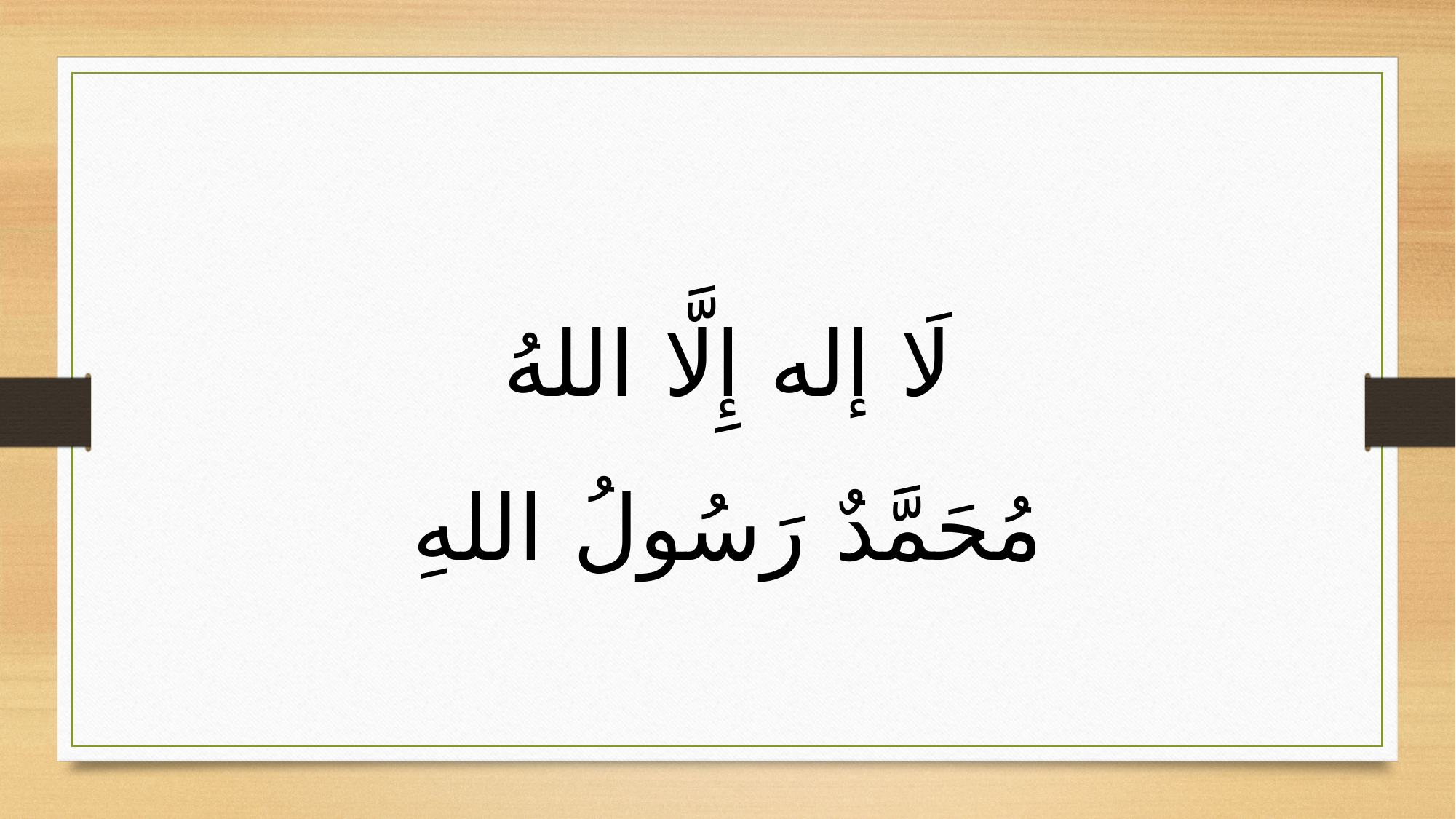

لَا إله إِلَّا اللهُ
مُحَمَّدٌ رَسُولُ اللهِ